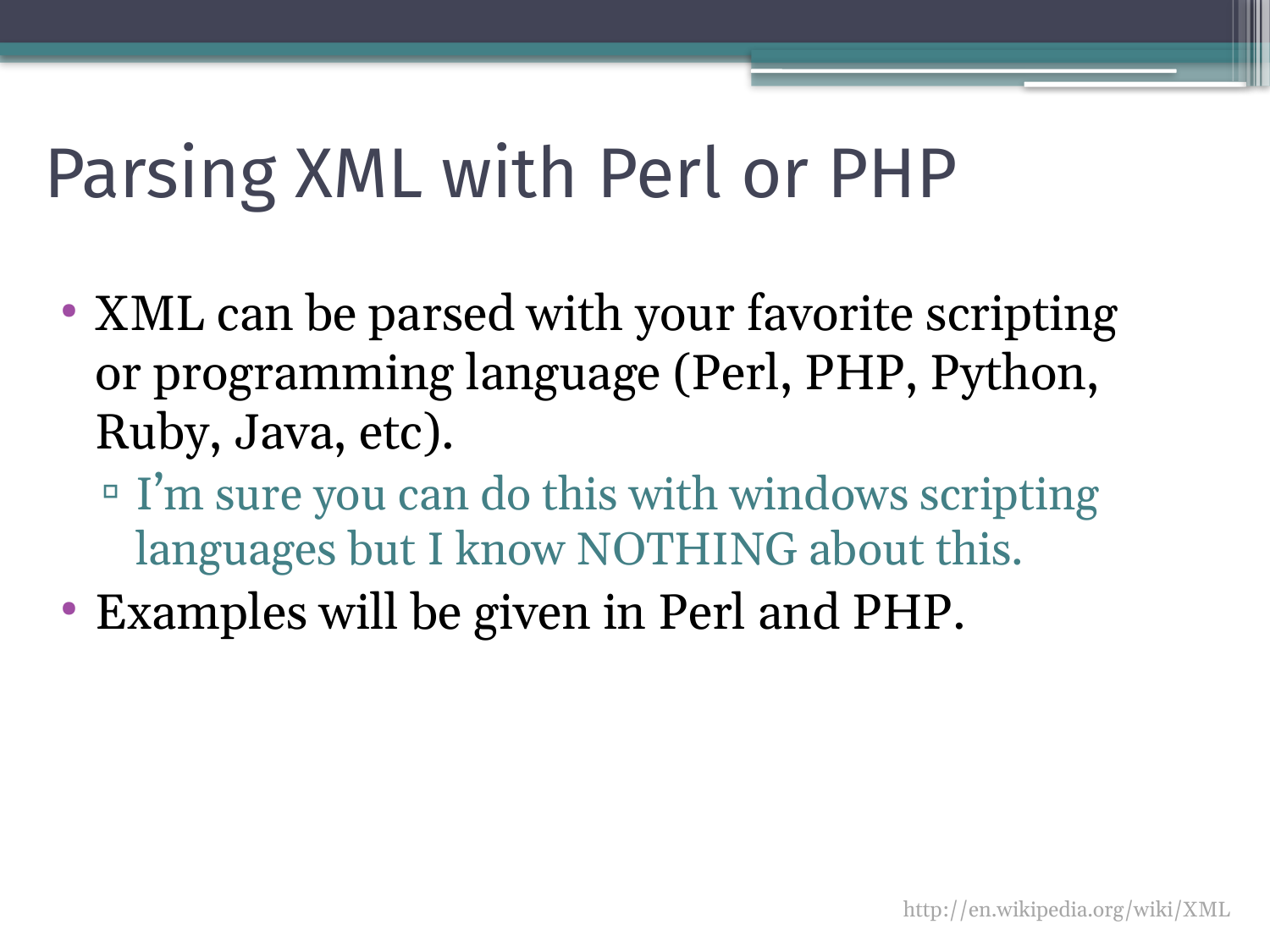

# Parsing XML with Perl or PHP
XML can be parsed with your favorite scripting or programming language (Perl, PHP, Python, Ruby, Java, etc).
I’m sure you can do this with windows scripting languages but I know NOTHING about this.
Examples will be given in Perl and PHP.

http://en.wikipedia.org/wiki/XML